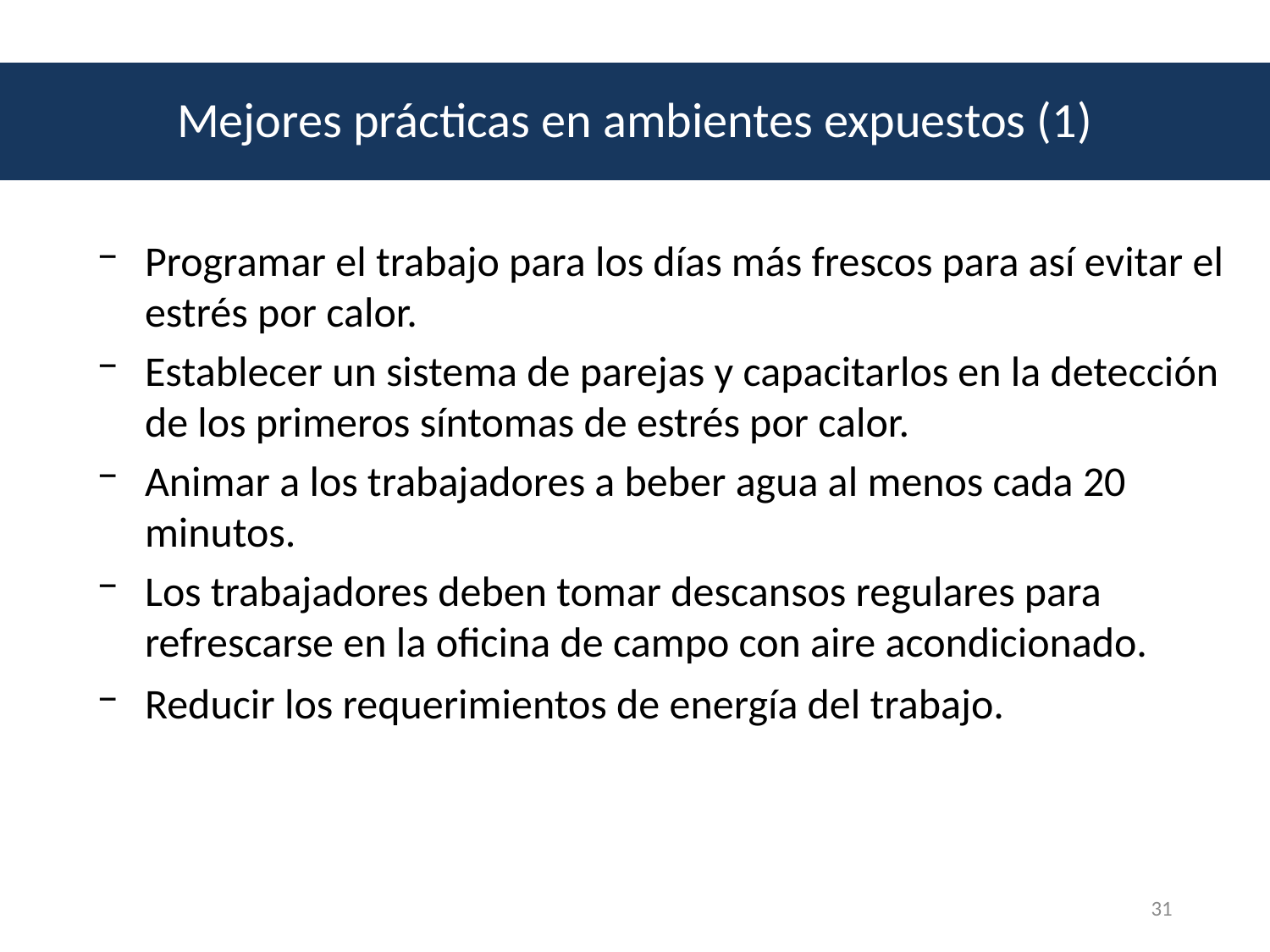

Mejores prácticas en ambientes expuestos (1)

Programar el trabajo para los días más frescos para así evitar el estrés por calor.
Establecer un sistema de parejas y capacitarlos en la detección de los primeros síntomas de estrés por calor.
Animar a los trabajadores a beber agua al menos cada 20 minutos.
Los trabajadores deben tomar descansos regulares para refrescarse en la oficina de campo con aire acondicionado.
Reducir los requerimientos de energía del trabajo.
31